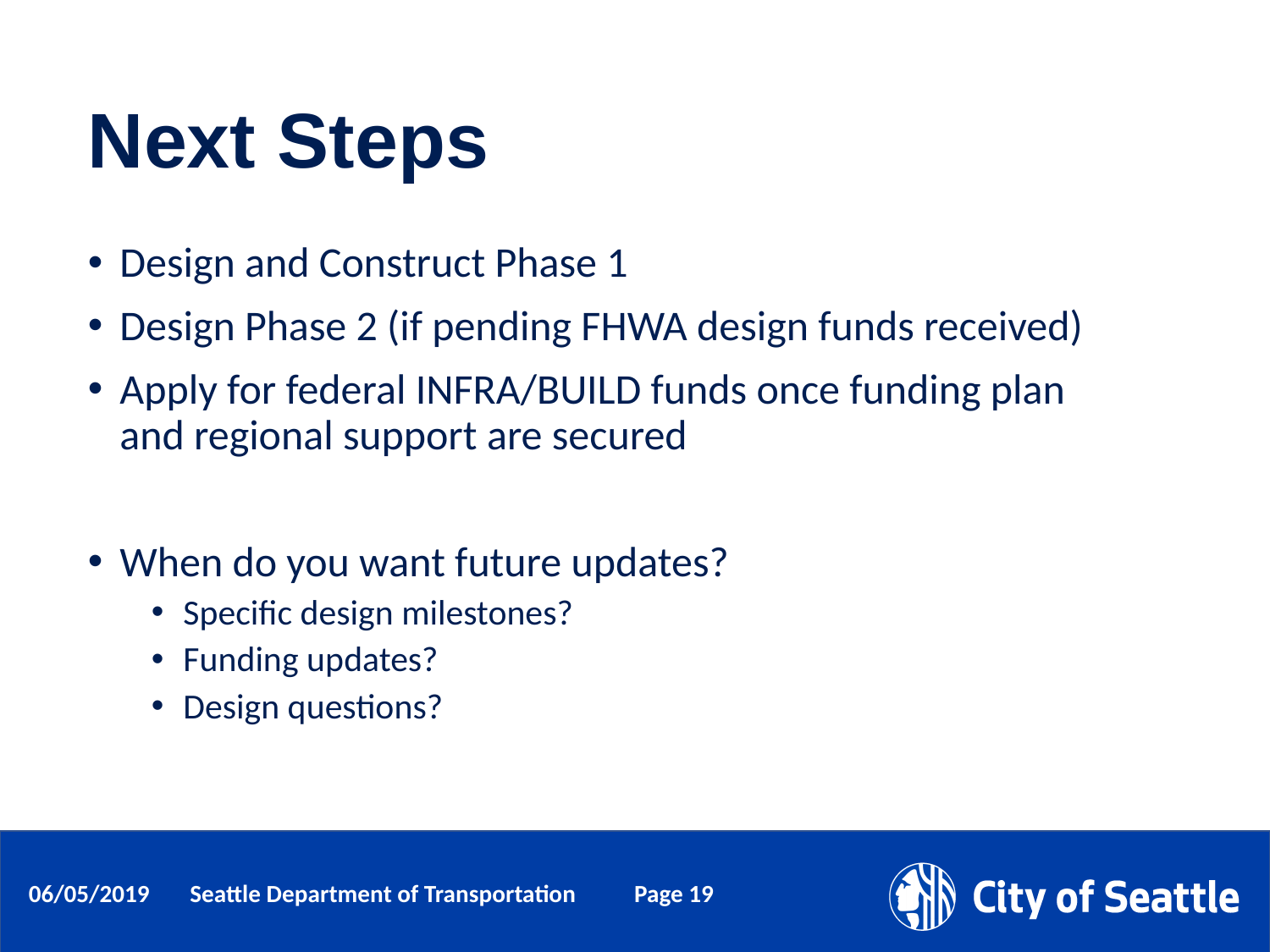

# Next Steps
Design and Construct Phase 1
Design Phase 2 (if pending FHWA design funds received)
Apply for federal INFRA/BUILD funds once funding plan and regional support are secured

When do you want future updates?
Specific design milestones?
Funding updates?
Design questions?